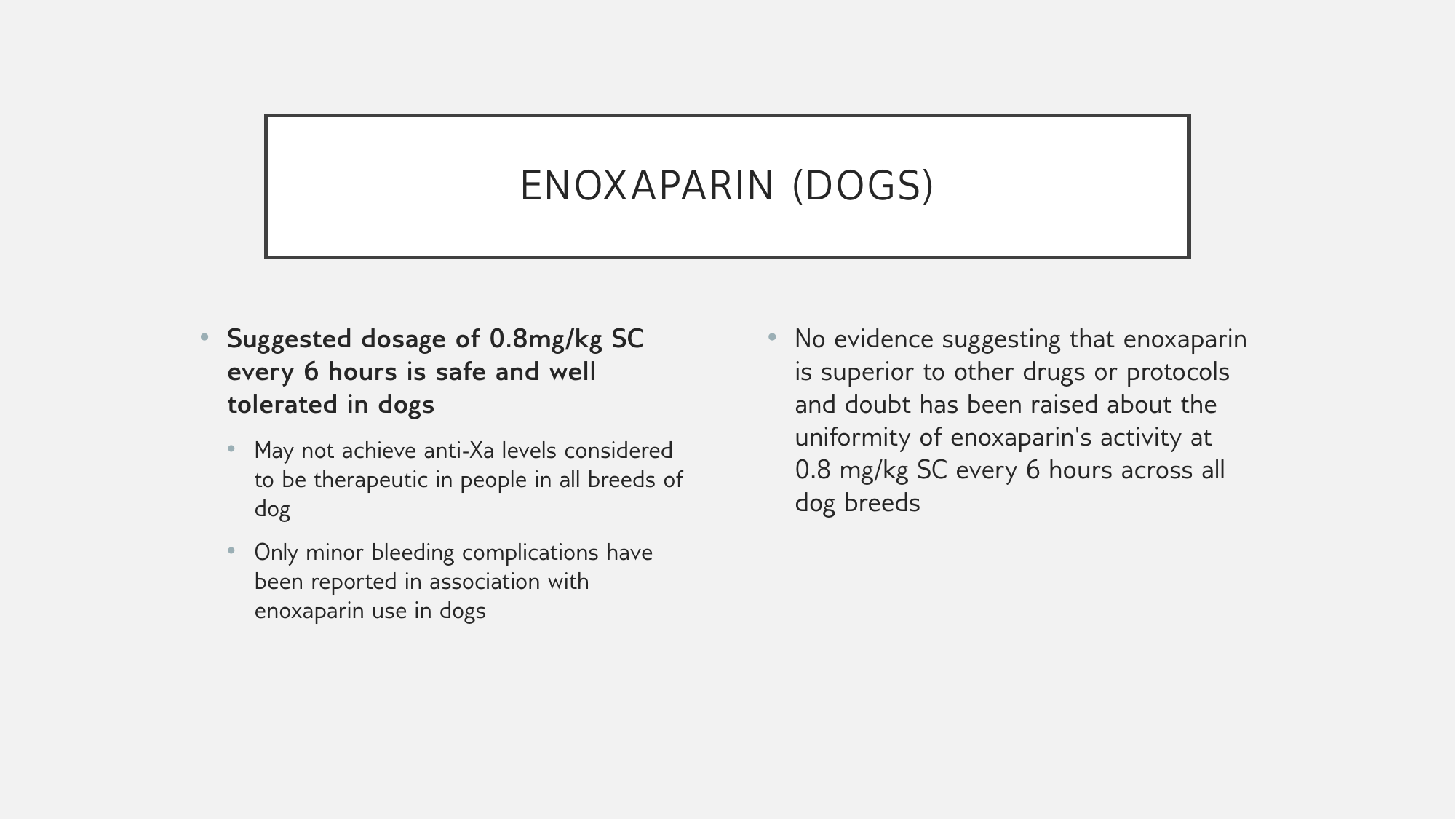

# Enoxaparin (dogs)
Suggested dosage of 0.8mg/kg SC every 6 hours is safe and well tolerated in dogs
May not achieve anti-Xa levels considered to be therapeutic in people in all breeds of dog
Only minor bleeding complications have been reported in association with enoxaparin use in dogs
No evidence suggesting that enoxaparin is superior to other drugs or protocols and doubt has been raised about the uniformity of enoxaparin's activity at 0.8 mg/kg SC every 6 hours across all dog breeds